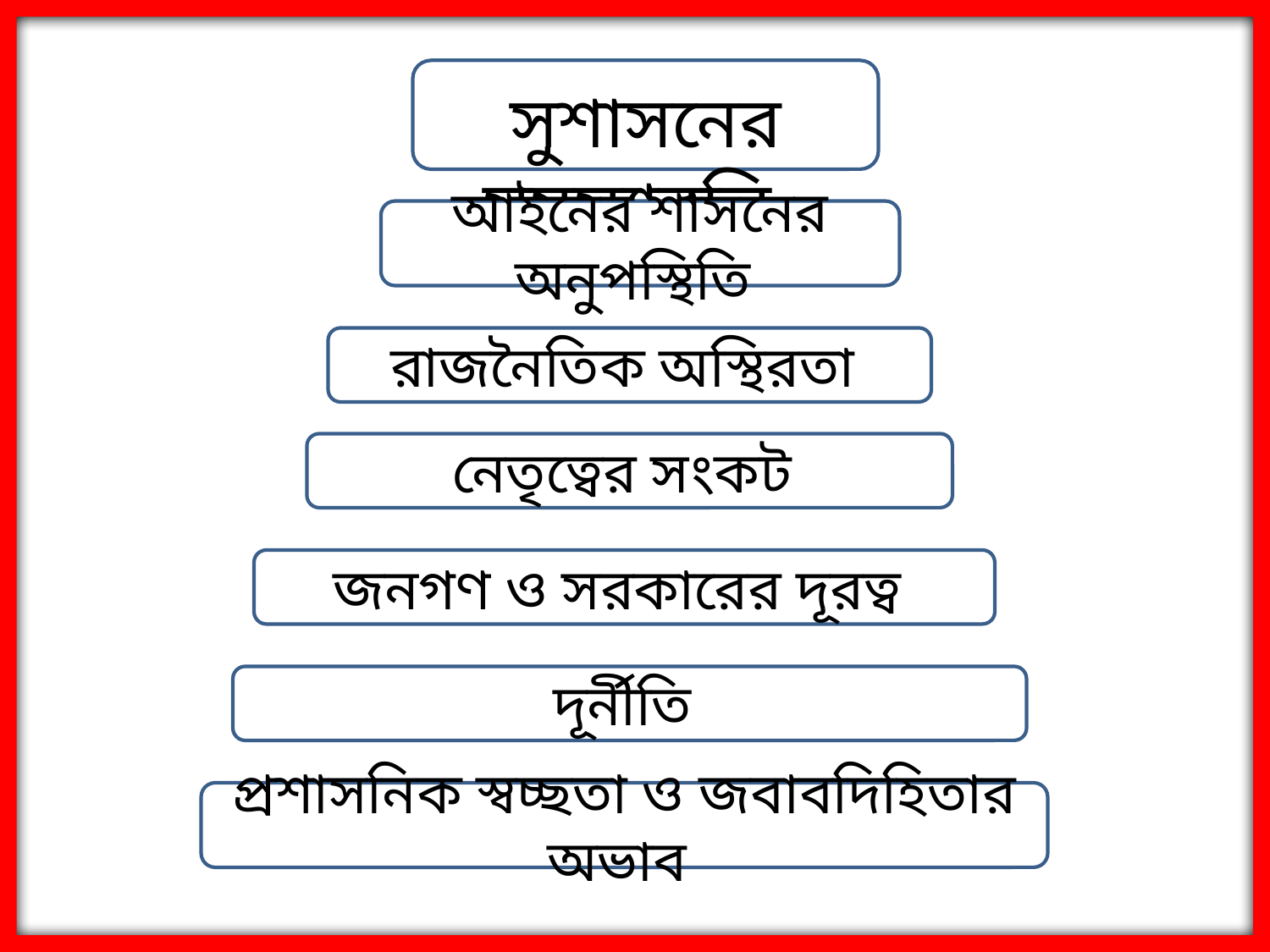

সুশাসনের সমস্যাবলি
আইনের শাসনের অনুপস্থিতি
রাজনৈতিক অস্থিরতা
নেতৃত্বের সংকট
জনগণ ও সরকারের দূরত্ব
দূর্নীতি
প্রশাসনিক স্বচ্ছতা ও জবাবদিহিতার অভাব